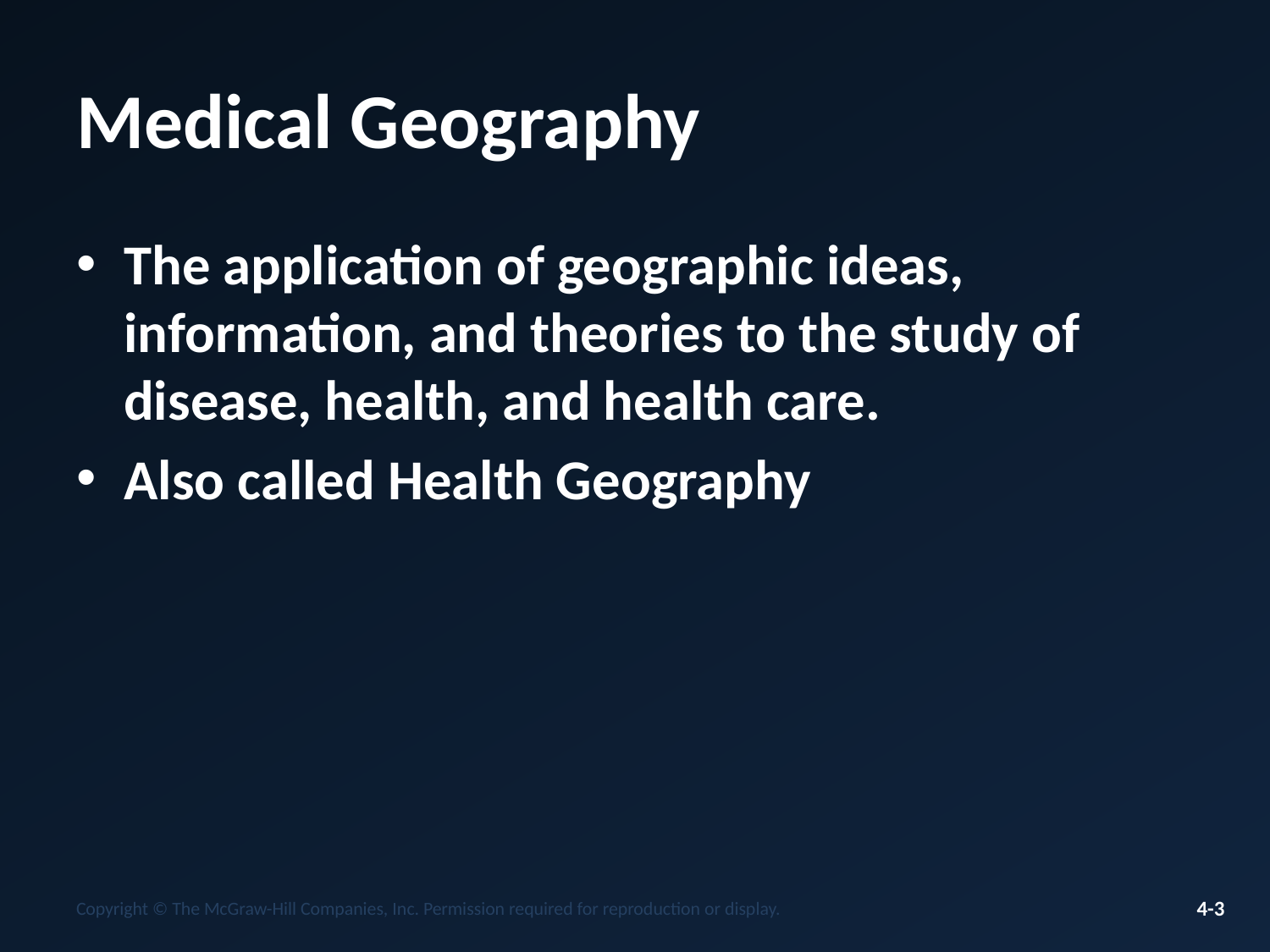

# Medical Geography
The application of geographic ideas, information, and theories to the study of disease, health, and health care.
Also called Health Geography
Copyright © The McGraw-Hill Companies, Inc. Permission required for reproduction or display.
4-3